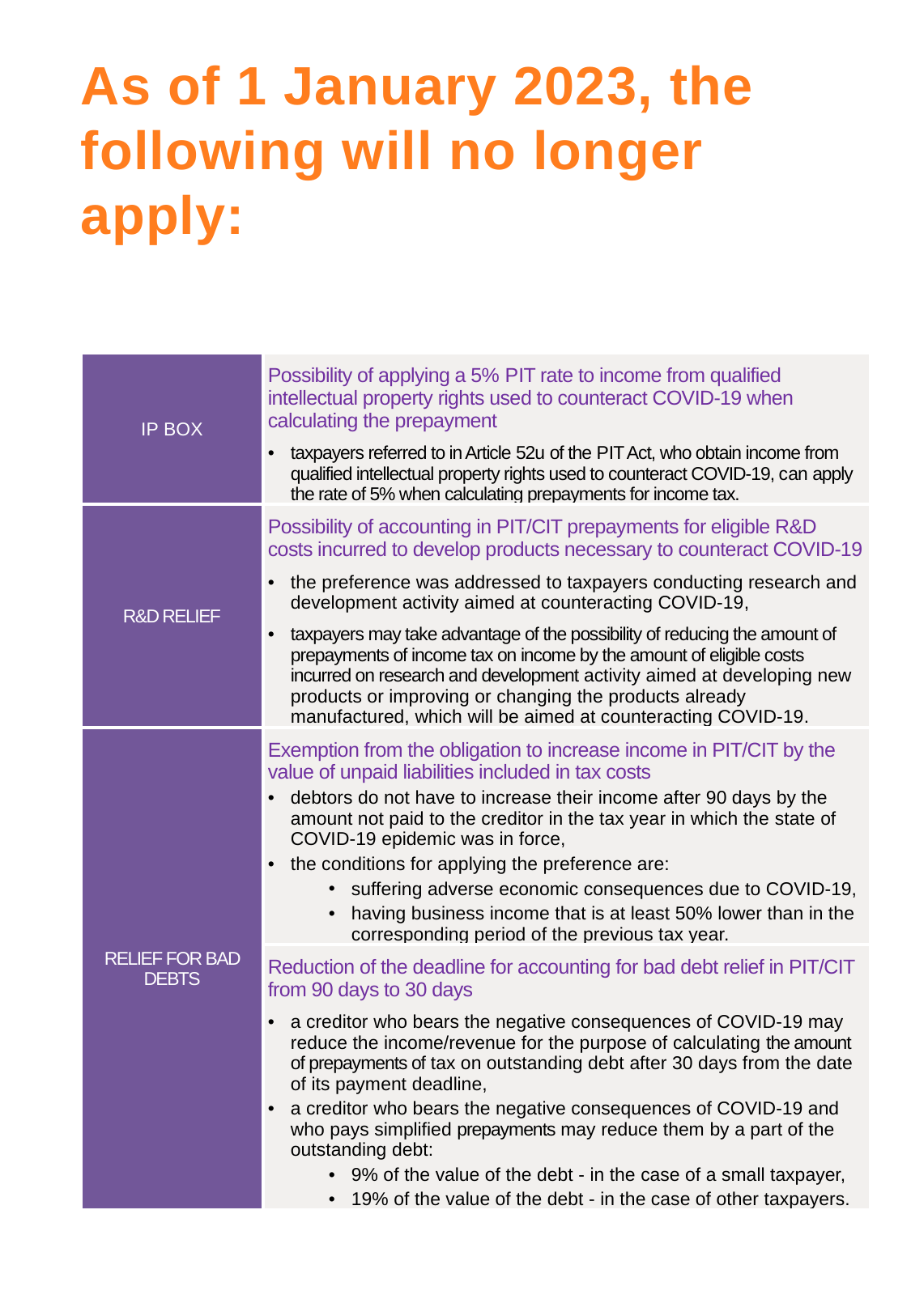

# As of 1 January 2023, the following will no longer apply:
| IP BOX | Possibility of applying a 5% PIT rate to income from qualified intellectual property rights used to counteract COVID-19 when calculating the prepayment taxpayers referred to in Article 52u of the PIT Act, who obtain income from qualified intellectual property rights used to counteract COVID-19, can apply the rate of 5% when calculating prepayments for income tax. |
| --- | --- |
| R&D RELIEF | Possibility of accounting in PIT/CIT prepayments for eligible R&D costs incurred to develop products necessary to counteract COVID-19 the preference was addressed to taxpayers conducting research and development activity aimed at counteracting COVID-19, taxpayers may take advantage of the possibility of reducing the amount of prepayments of income tax on income by the amount of eligible costs incurred on research and development activity aimed at developing new products or improving or changing the products already manufactured, which will be aimed at counteracting COVID-19. |
| RELIEF FOR BAD DEBTS | Exemption from the obligation to increase income in PIT/CIT by the value of unpaid liabilities included in tax costs debtors do not have to increase their income after 90 days by the amount not paid to the creditor in the tax year in which the state of COVID-19 epidemic was in force, the conditions for applying the preference are: suffering adverse economic consequences due to COVID-19, having business income that is at least 50% lower than in the corresponding period of the previous tax year. |
|  | Reduction of the deadline for accounting for bad debt relief in PIT/CIT from 90 days to 30 days a creditor who bears the negative consequences of COVID-19 may reduce the income/revenue for the purpose of calculating the amount of prepayments of tax on outstanding debt after 30 days from the date of its payment deadline, a creditor who bears the negative consequences of COVID-19 and who pays simplified prepayments may reduce them by a part of the outstanding debt: 9% of the value of the debt - in the case of a small taxpayer, 19% of the value of the debt - in the case of other taxpayers. |